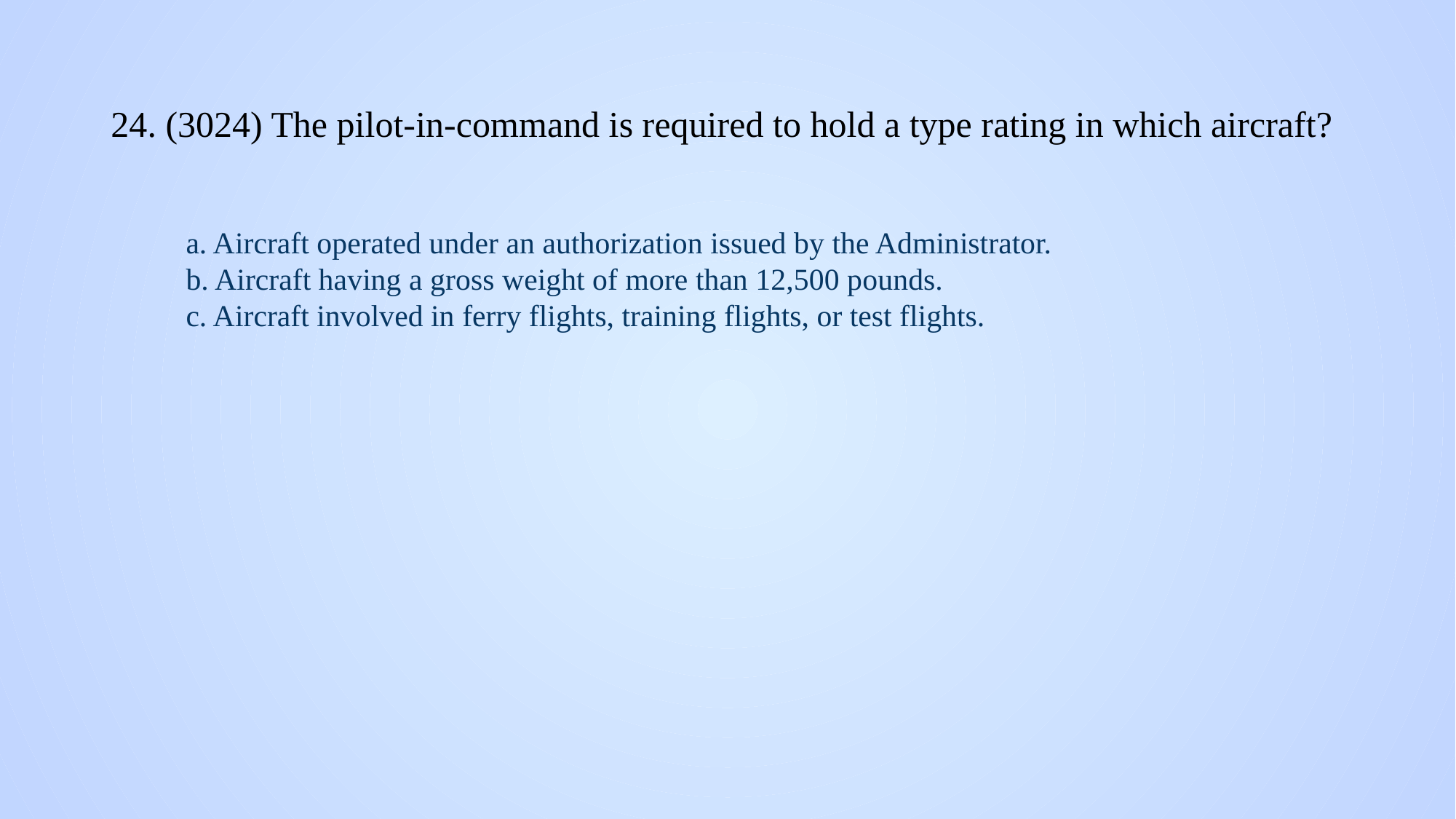

# 24. (3024) The pilot-in-command is required to hold a type rating in which aircraft?
a. Aircraft operated under an authorization issued by the Administrator.
b. Aircraft having a gross weight of more than 12,500 pounds.
c. Aircraft involved in ferry flights, training flights, or test flights.